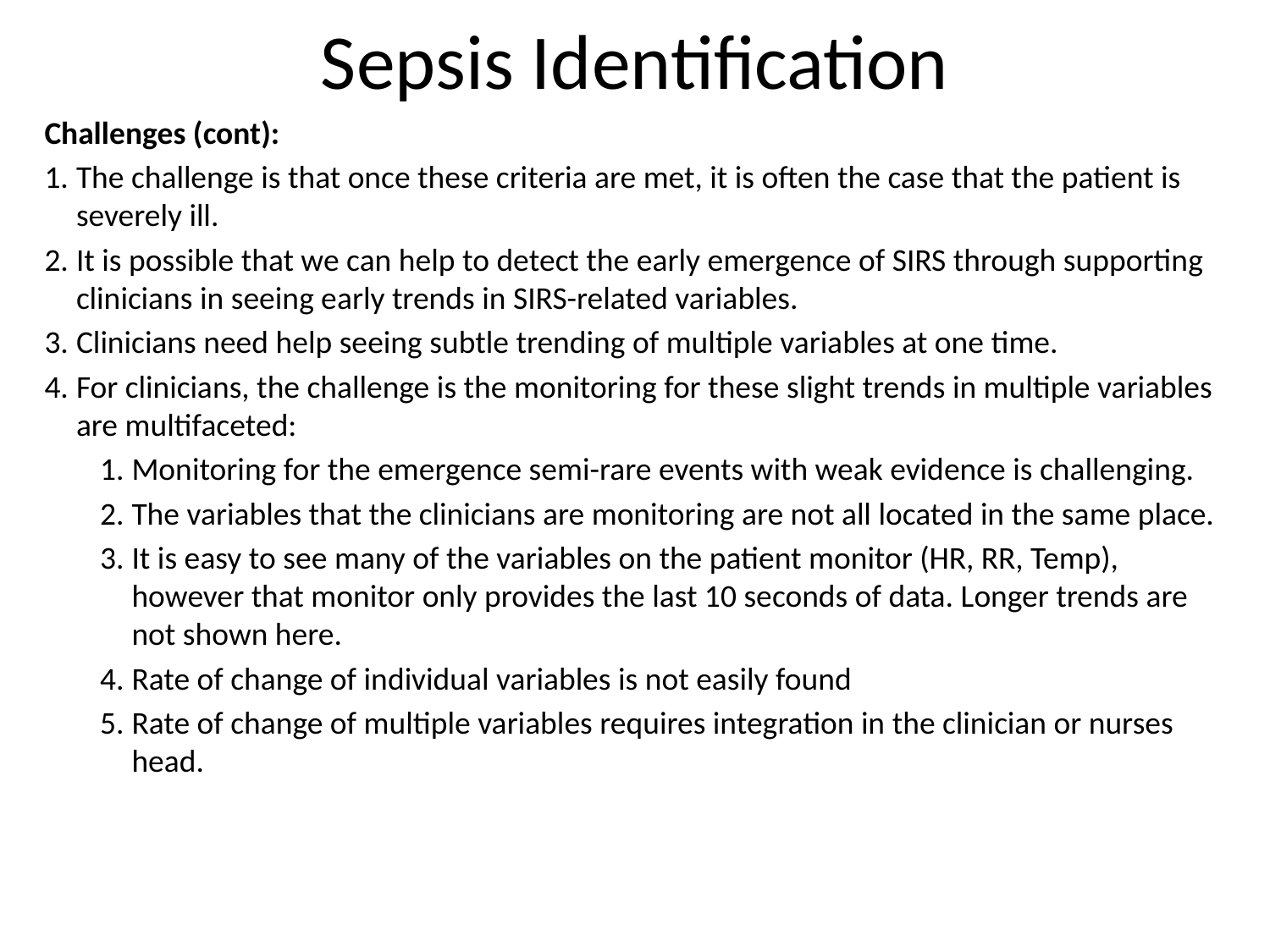

# Sepsis Identification
Challenges (cont):
The challenge is that once these criteria are met, it is often the case that the patient is severely ill.
It is possible that we can help to detect the early emergence of SIRS through supporting clinicians in seeing early trends in SIRS-related variables.
Clinicians need help seeing subtle trending of multiple variables at one time.
For clinicians, the challenge is the monitoring for these slight trends in multiple variables are multifaceted:
Monitoring for the emergence semi-rare events with weak evidence is challenging.
The variables that the clinicians are monitoring are not all located in the same place.
It is easy to see many of the variables on the patient monitor (HR, RR, Temp), however that monitor only provides the last 10 seconds of data. Longer trends are not shown here.
Rate of change of individual variables is not easily found
Rate of change of multiple variables requires integration in the clinician or nurses head.